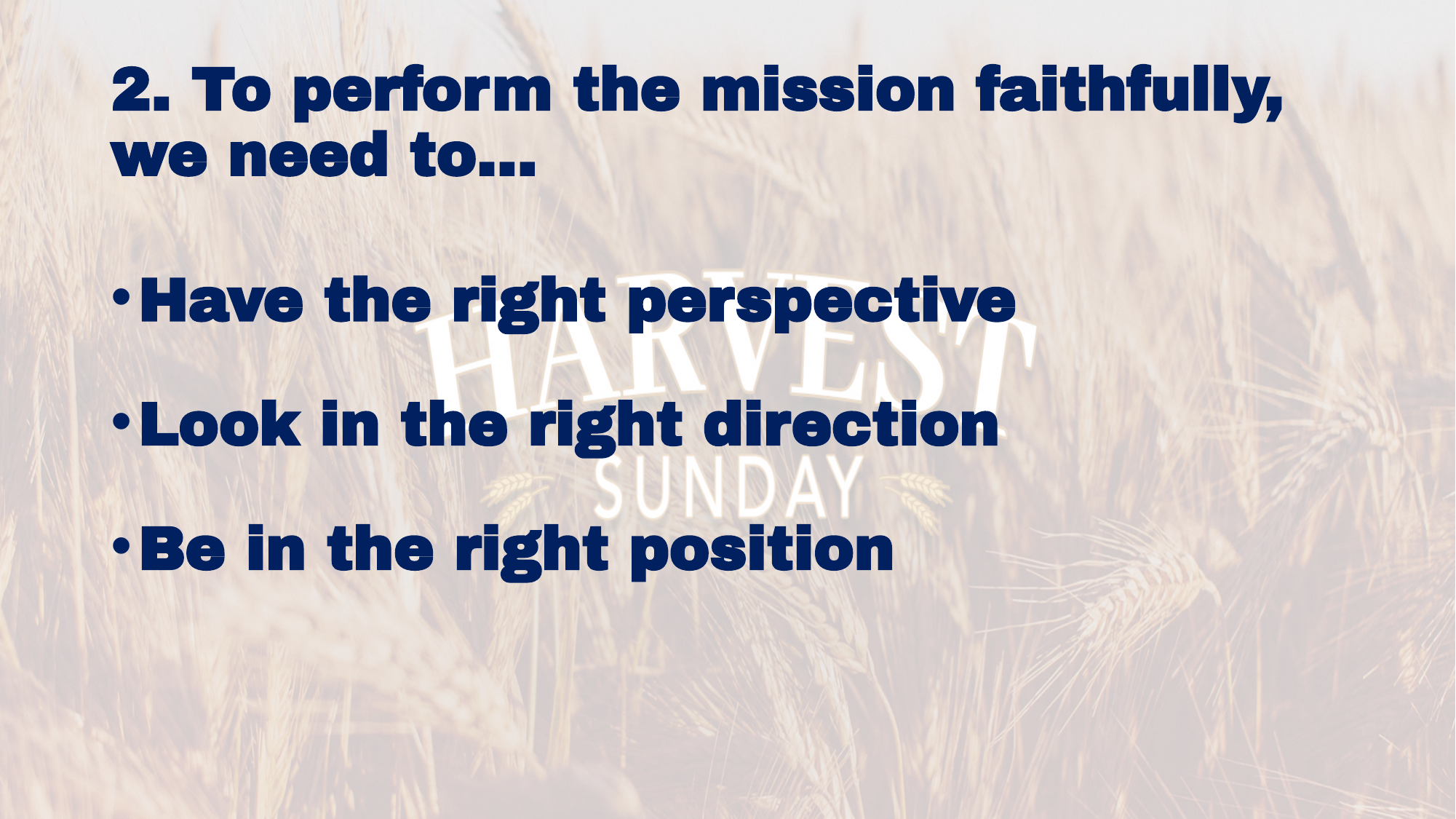

# 2. To perform the mission faithfully, we need to…
Have the right perspective
Look in the right direction
Be in the right position